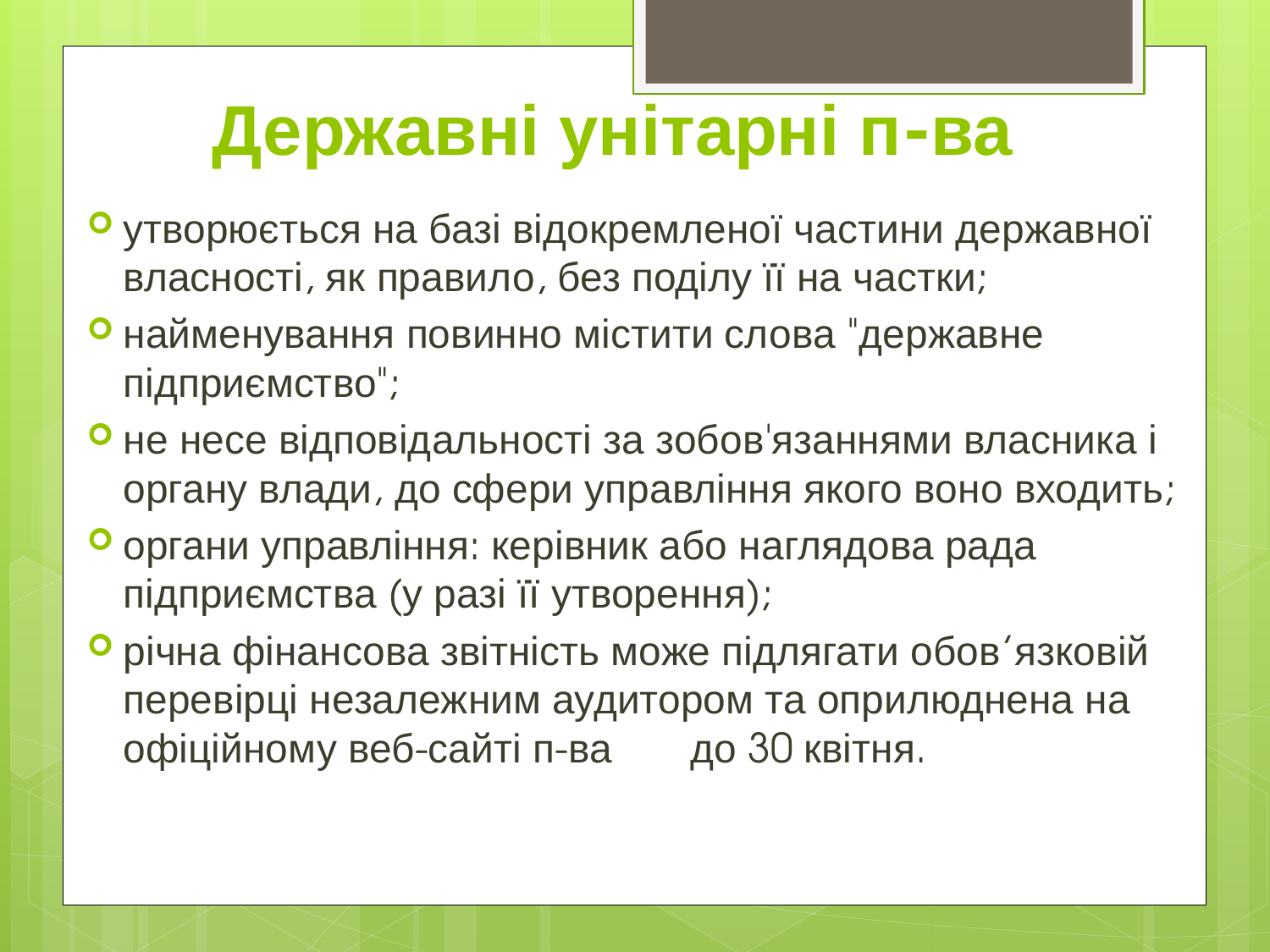

# Державні унітарні п-ва
утворюється на базі відокремленої частини державної власності, як правило, без поділу її на частки;
найменування повинно містити слова "державне підприємство";
не несе відповідальності за зобов'язаннями власника і органу влади, до сфери управління якого воно входить;
органи управління: керівник або наглядова рада підприємства (у разі її утворення);
річна фінансова звітність може підлягати обов’язковій перевірці незалежним аудитором та оприлюднена на офіційному веб-сайті п-ва       до 30 квітня.